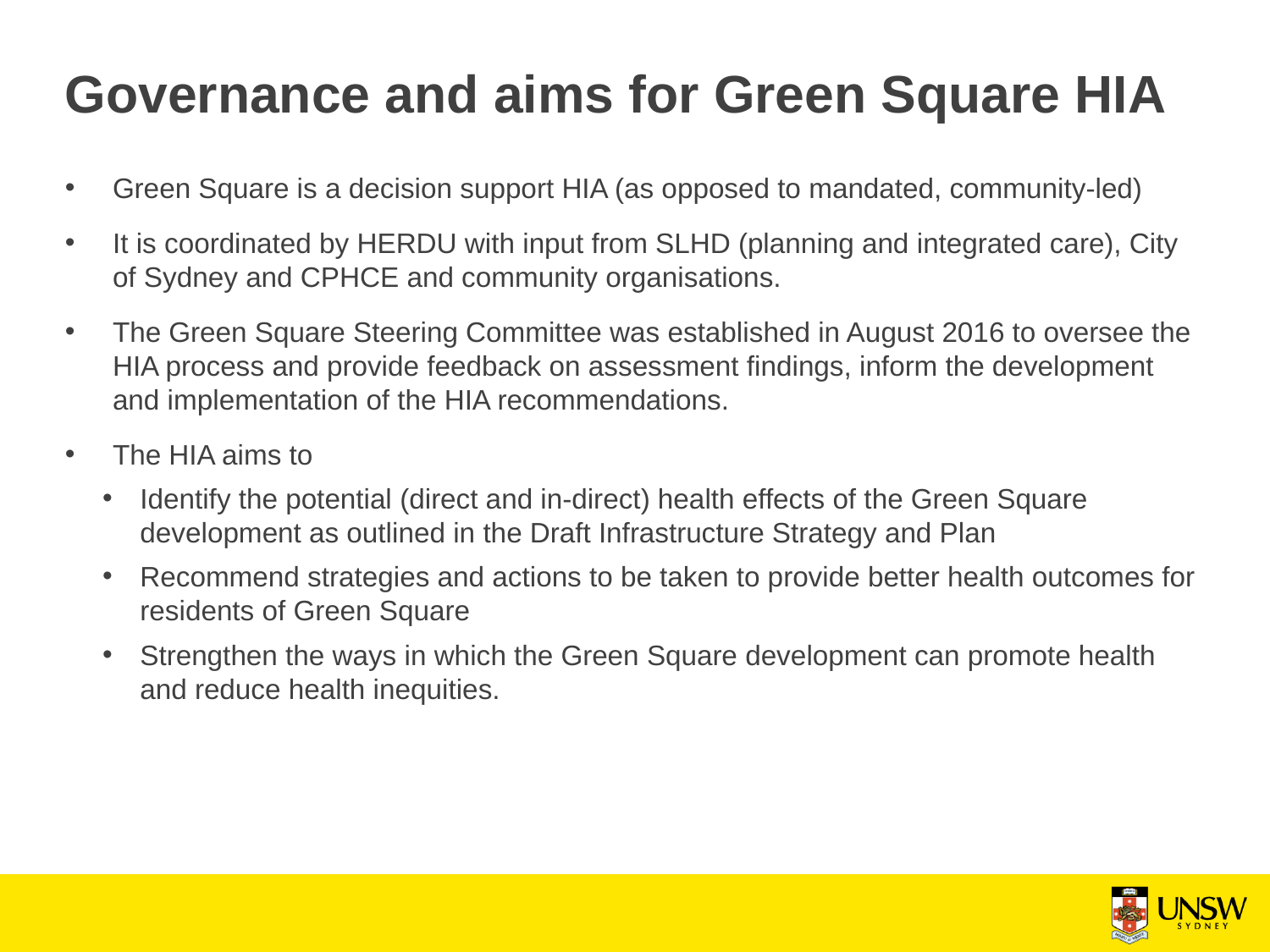

# Governance and aims for Green Square HIA
Green Square is a decision support HIA (as opposed to mandated, community-led)
It is coordinated by HERDU with input from SLHD (planning and integrated care), City of Sydney and CPHCE and community organisations.
The Green Square Steering Committee was established in August 2016 to oversee the HIA process and provide feedback on assessment findings, inform the development and implementation of the HIA recommendations.
The HIA aims to
Identify the potential (direct and in-direct) health effects of the Green Square development as outlined in the Draft Infrastructure Strategy and Plan
Recommend strategies and actions to be taken to provide better health outcomes for residents of Green Square
Strengthen the ways in which the Green Square development can promote health and reduce health inequities.